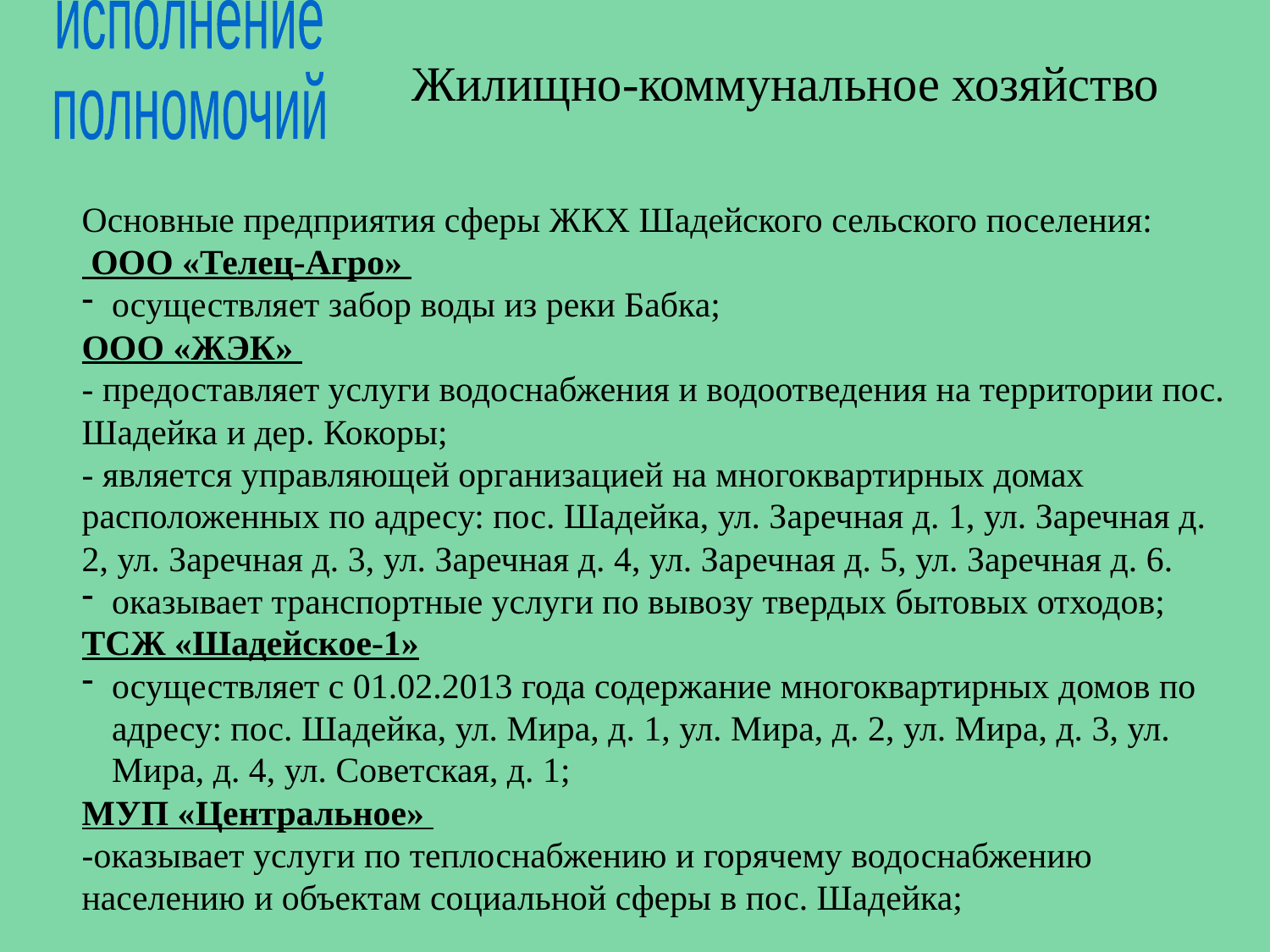

исполнение
полномочий
# Жилищно-коммунальное хозяйство

Основные предприятия сферы ЖКХ Шадейского сельского поселения:
 ООО «Телец-Агро»
осуществляет забор воды из реки Бабка;
ООО «ЖЭК»
- предоставляет услуги водоснабжения и водоотведения на территории пос. Шадейка и дер. Кокоры;
- является управляющей организацией на многоквартирных домах расположенных по адресу: пос. Шадейка, ул. Заречная д. 1, ул. Заречная д. 2, ул. Заречная д. 3, ул. Заречная д. 4, ул. Заречная д. 5, ул. Заречная д. 6.
оказывает транспортные услуги по вывозу твердых бытовых отходов;
ТСЖ «Шадейское-1»
осуществляет с 01.02.2013 года содержание многоквартирных домов по адресу: пос. Шадейка, ул. Мира, д. 1, ул. Мира, д. 2, ул. Мира, д. 3, ул. Мира, д. 4, ул. Советская, д. 1;
МУП «Центральное»
-оказывает услуги по теплоснабжению и горячему водоснабжению населению и объектам социальной сферы в пос. Шадейка;